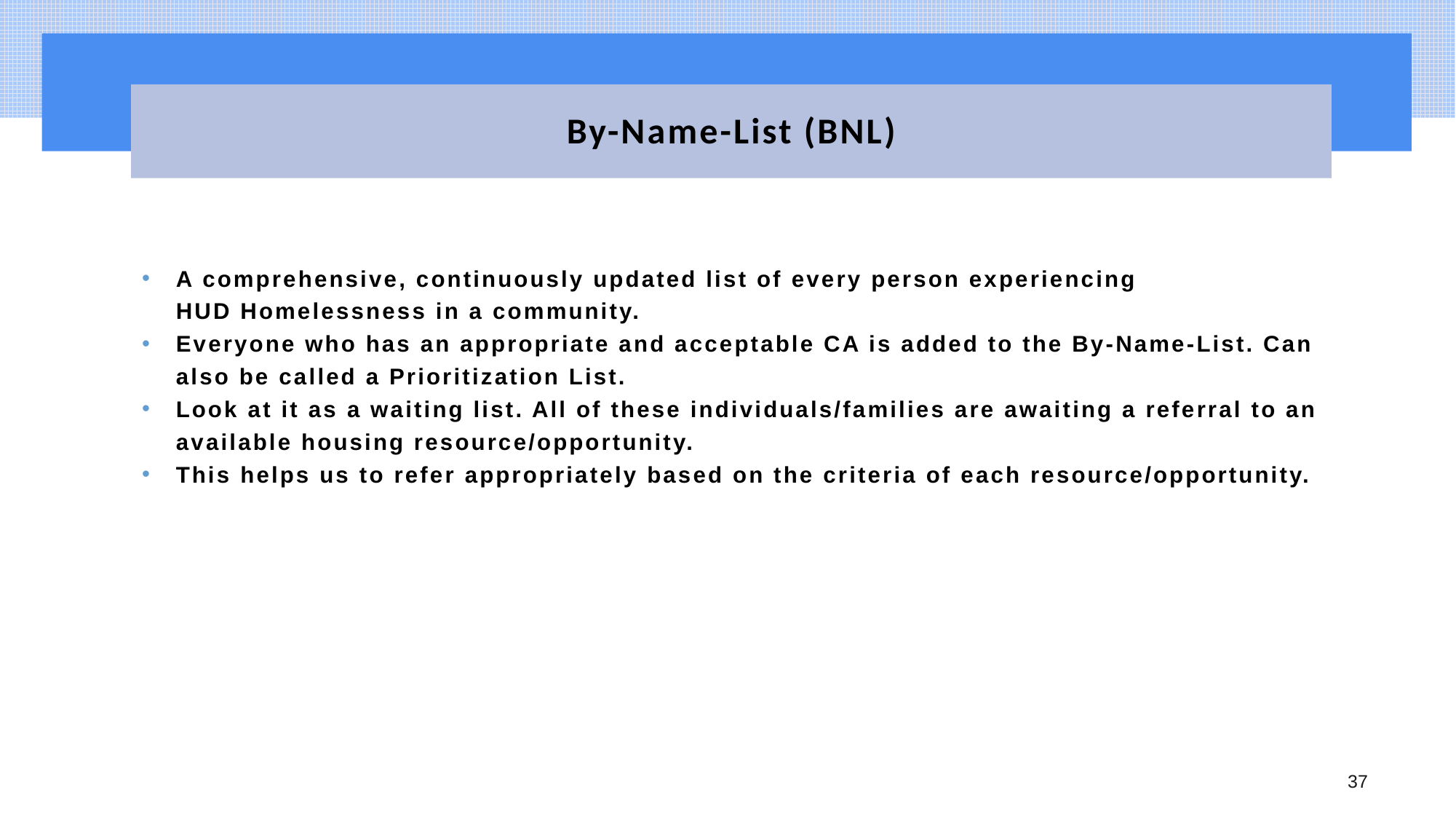

# By-Name-List (BNL)
A comprehensive, continuously updated list of every person experiencing HUD Homelessness in a community.
Everyone who has an appropriate and acceptable CA is added to the By-Name-List. Can also be called a Prioritization List.
Look at it as a waiting list. All of these individuals/families are awaiting a referral to an available housing resource/opportunity.
This helps us to refer appropriately based on the criteria of each resource/opportunity.

37